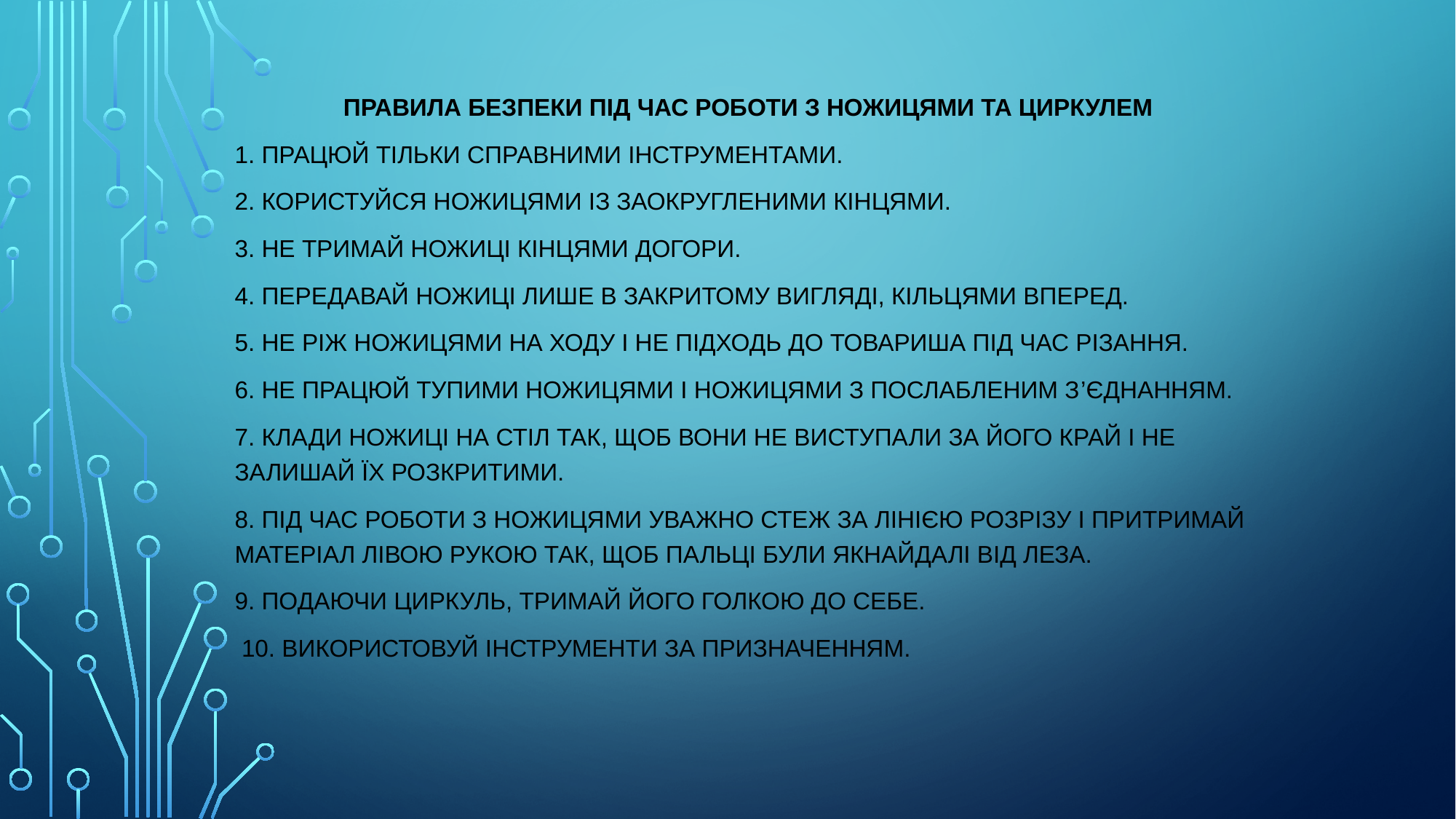

Правила безпеки під час роботи з ножицями та циркулем
1. Працюй тільки справними інструментами.
2. Користуйся ножицями із заокругленими кінцями.
3. Не тримай ножиці кінцями догори.
4. Передавай ножиці лише в закритому вигляді, кільцями вперед.
5. Не ріж ножицями на ходу і не підходь до товариша під час різання.
6. Не працюй тупими ножицями і ножицями з послабленим з’єднанням.
7. Клади ножиці на стіл так, щоб вони не виступали за його край і не залишай їх розкритими.
8. Під час роботи з ножицями уважно стеж за лінією розрізу і притримай матеріал лівою рукою так, щоб пальці були якнайдалі від леза.
9. Подаючи циркуль, тримай його голкою до себе.
 10. Використовуй інструменти за призначенням.